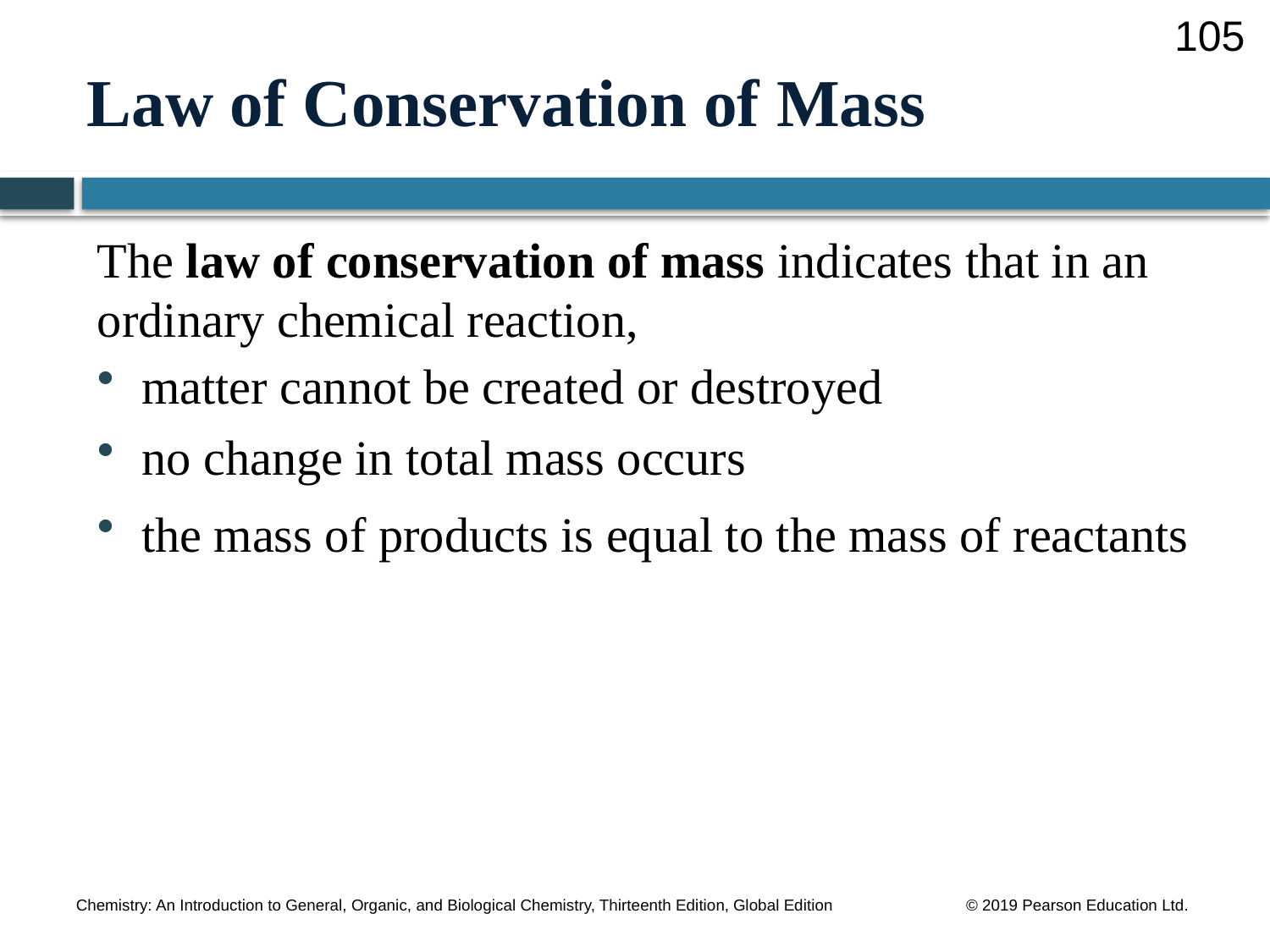

105
# Law of Conservation of Mass
The law of conservation of mass indicates that in an ordinary chemical reaction,
matter cannot be created or destroyed
no change in total mass occurs
the mass of products is equal to the mass of reactants